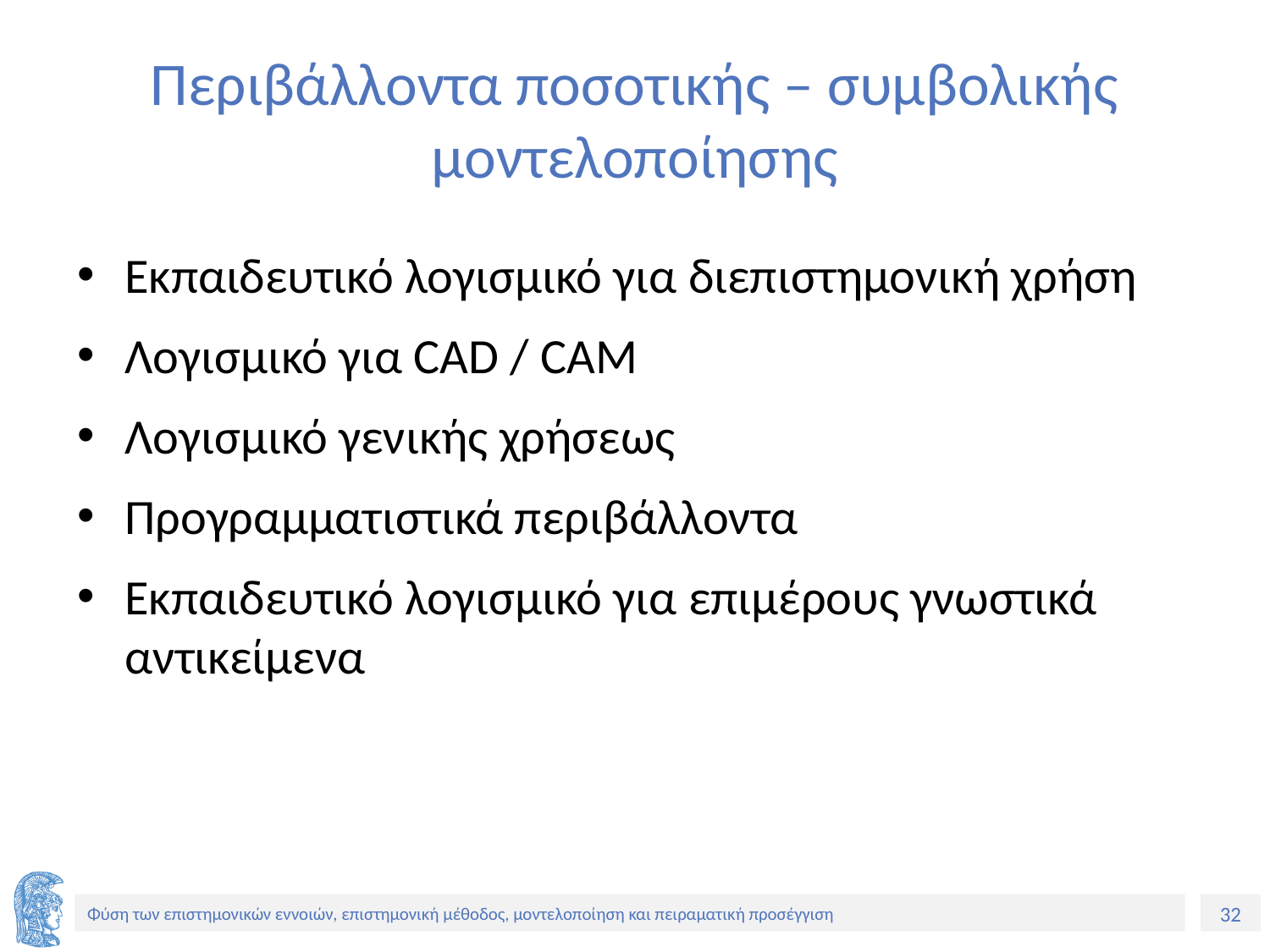

# Περιβάλλοντα ποσοτικής – συμβολικής μοντελοποίησης
Εκπαιδευτικό λογισμικό για διεπιστημονική χρήση
Λογισμικό για CAD / CAM
Λογισμικό γενικής χρήσεως
Προγραμματιστικά περιβάλλοντα
Εκπαιδευτικό λογισμικό για επιμέρους γνωστικά αντικείμενα